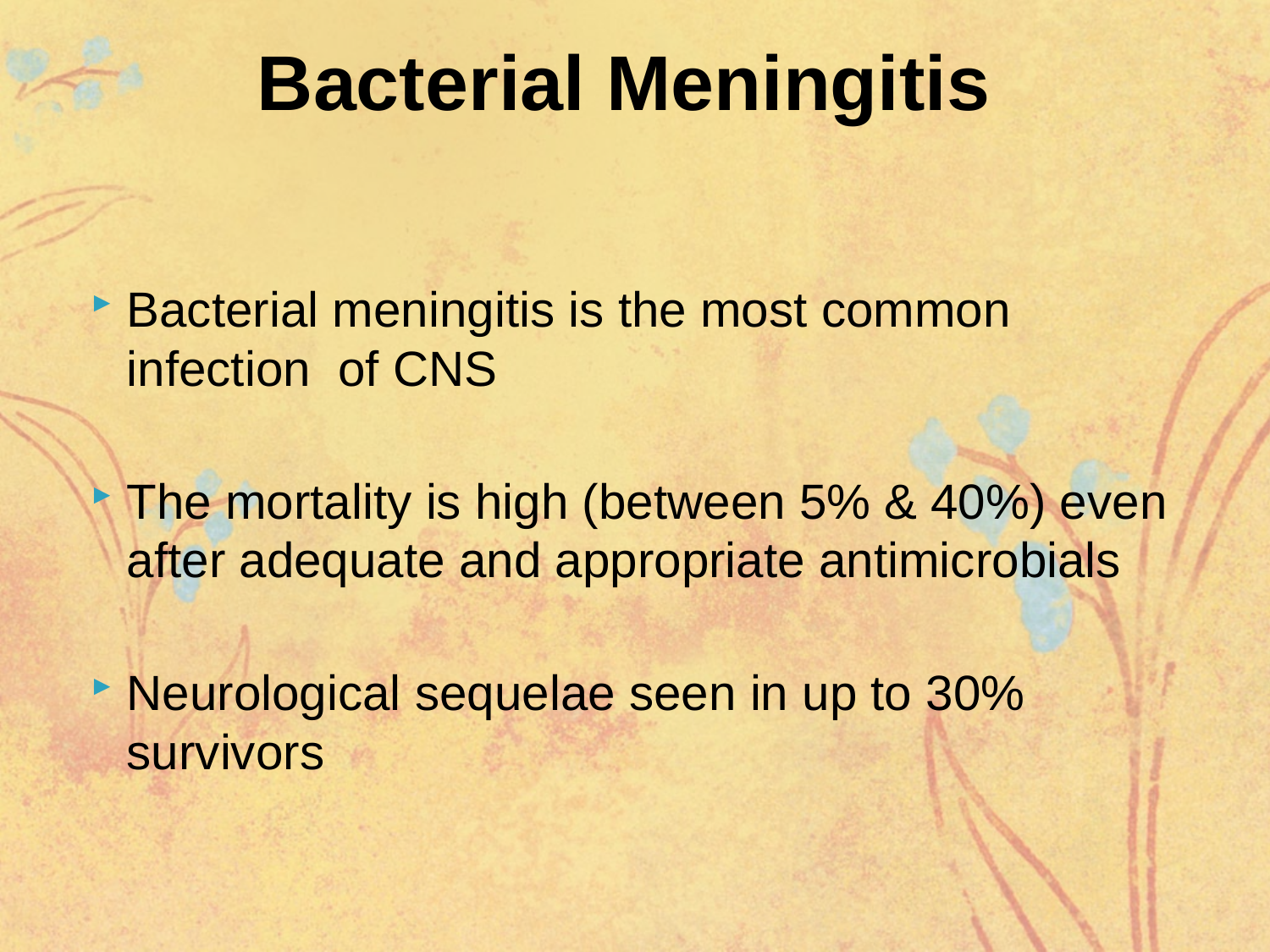

# Bacterial Meningitis

Bacterial meningitis is the most common infection  of CNS

The mortality is high (between 5% & 40%) even after adequate and appropriate antimicrobials

Neurological sequelae seen in up to 30% survivors